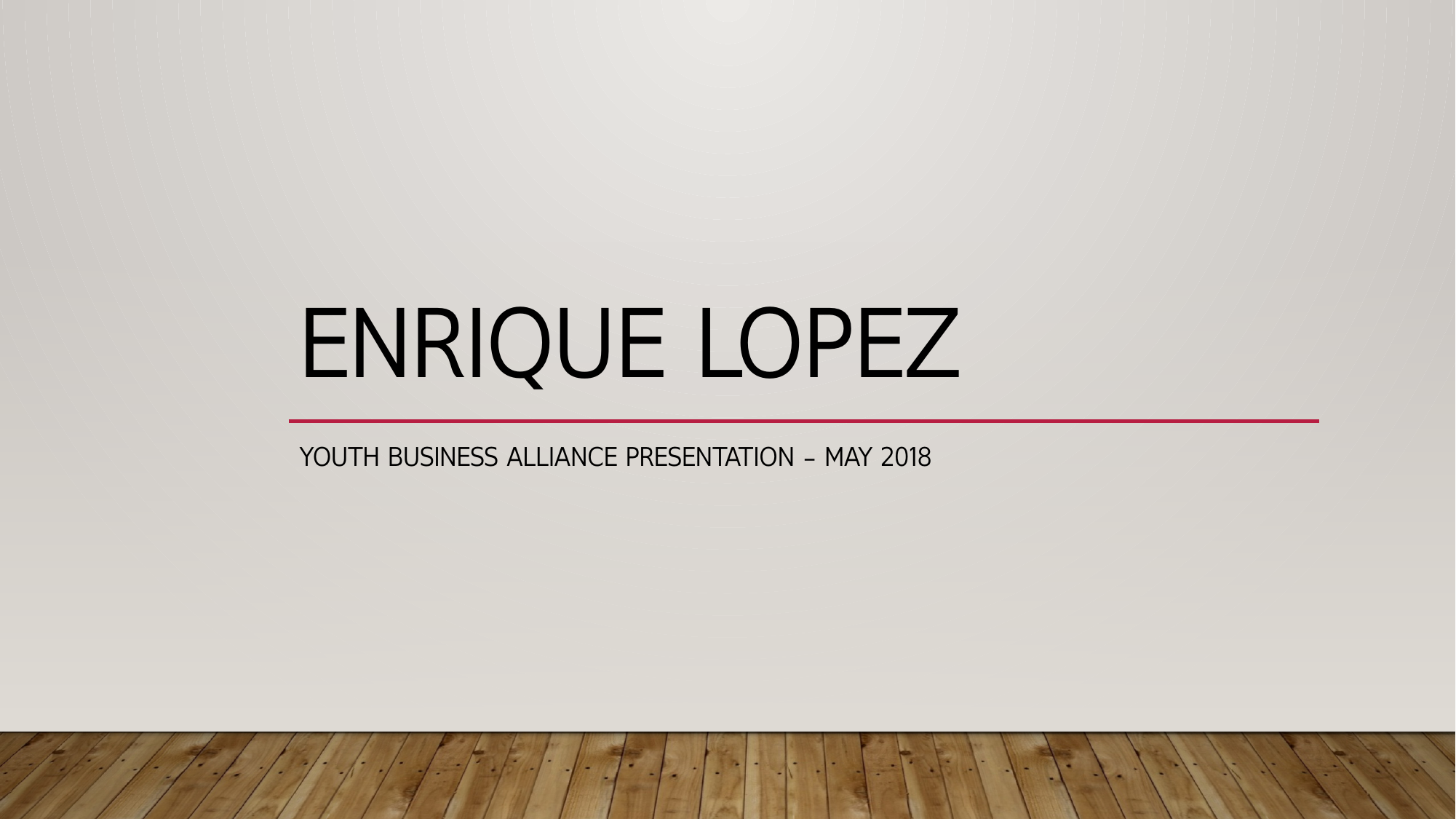

# Enrique Lopez
Youth business alliance presentation – may 2018